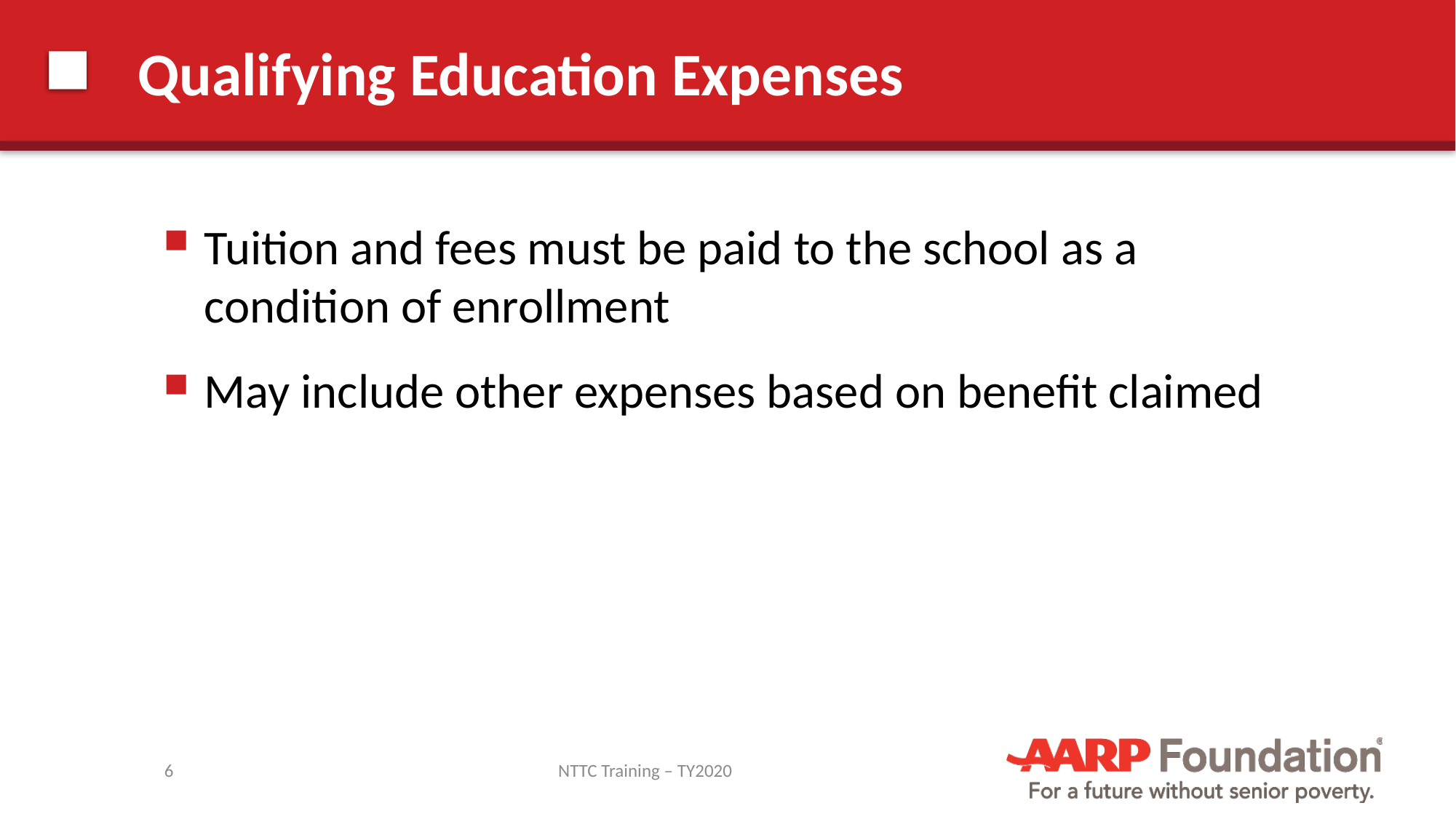

# Qualifying Education Expenses
Tuition and fees must be paid to the school as a condition of enrollment
May include other expenses based on benefit claimed

6
NTTC Training – TY2020